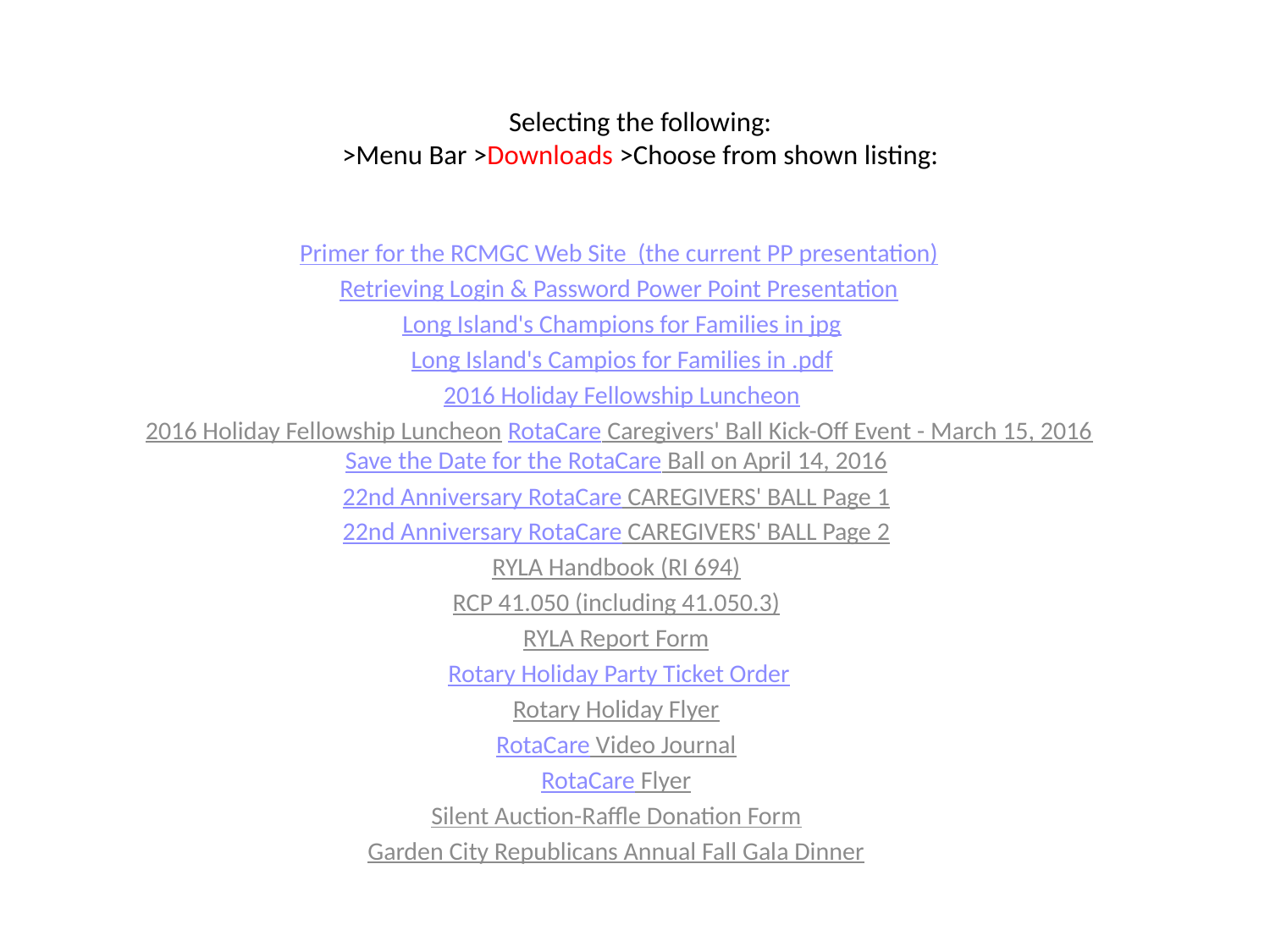

# Selecting the following: >Menu Bar >Downloads >Choose from shown listing:

Primer for the RCMGC Web Site  (the current PP presentation)
Retrieving Login & Password Power Point Presentation
 Long Island's Champions for Families in jpg
 Long Island's Campios for Families in .pdf
 2016 Holiday Fellowship Luncheon
 2016 Holiday Fellowship Luncheon RotaCare Caregivers' Ball Kick-Off Event - March 15, 2016 Save the Date for the RotaCare Ball on April 14, 2016
22nd Anniversary RotaCare CAREGIVERS' BALL Page 1
22nd Anniversary RotaCare CAREGIVERS' BALL Page 2
RYLA Handbook (RI 694)
RCP 41.050 (including 41.050.3)
RYLA Report Form
Rotary Holiday Party Ticket Order
Rotary Holiday Flyer
RotaCare Video Journal
RotaCare Flyer
Silent Auction-Raffle Donation Form
Garden City Republicans Annual Fall Gala Dinner